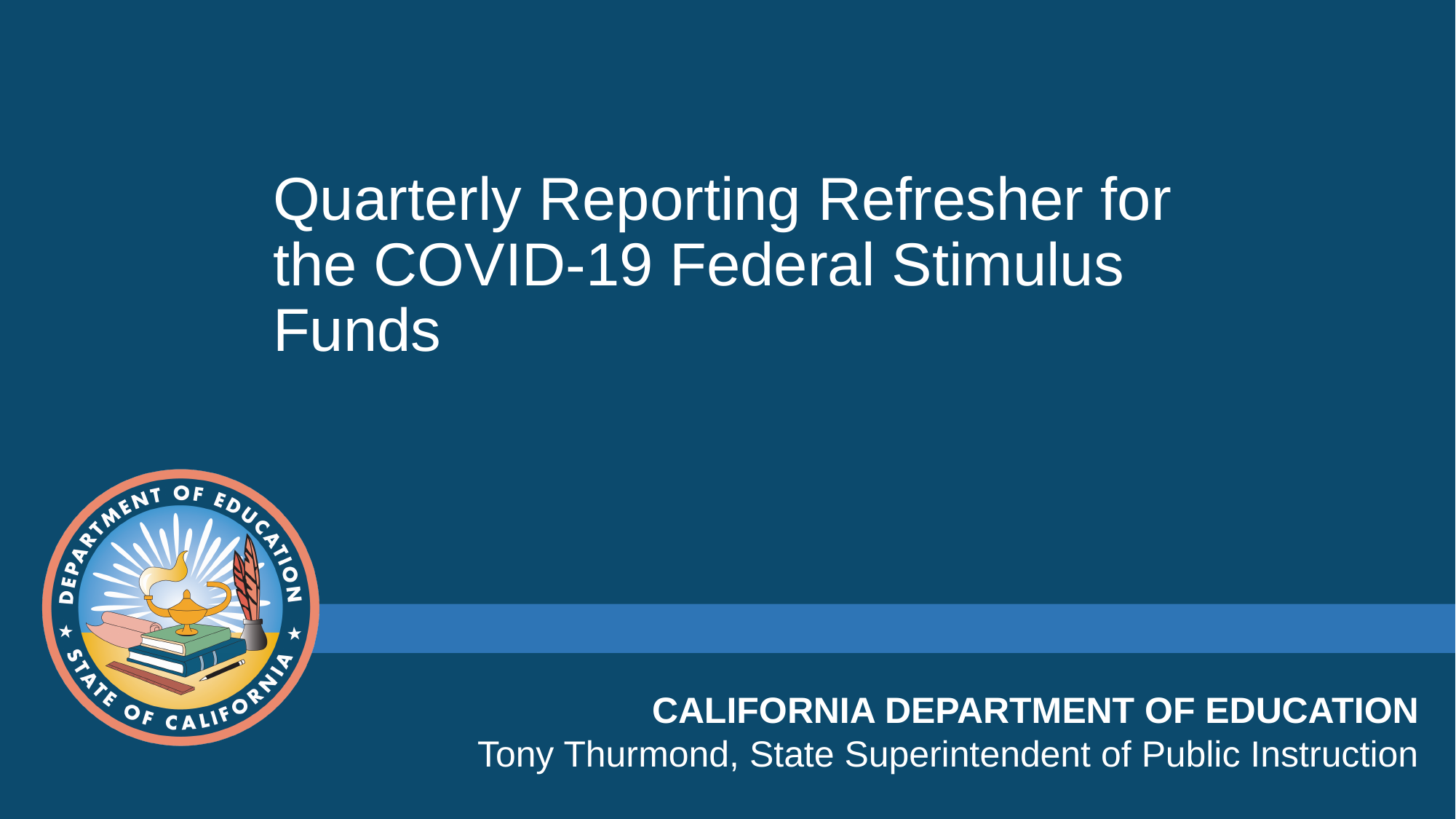

# Quarterly Reporting Refresher for the COVID-19 Federal Stimulus Funds